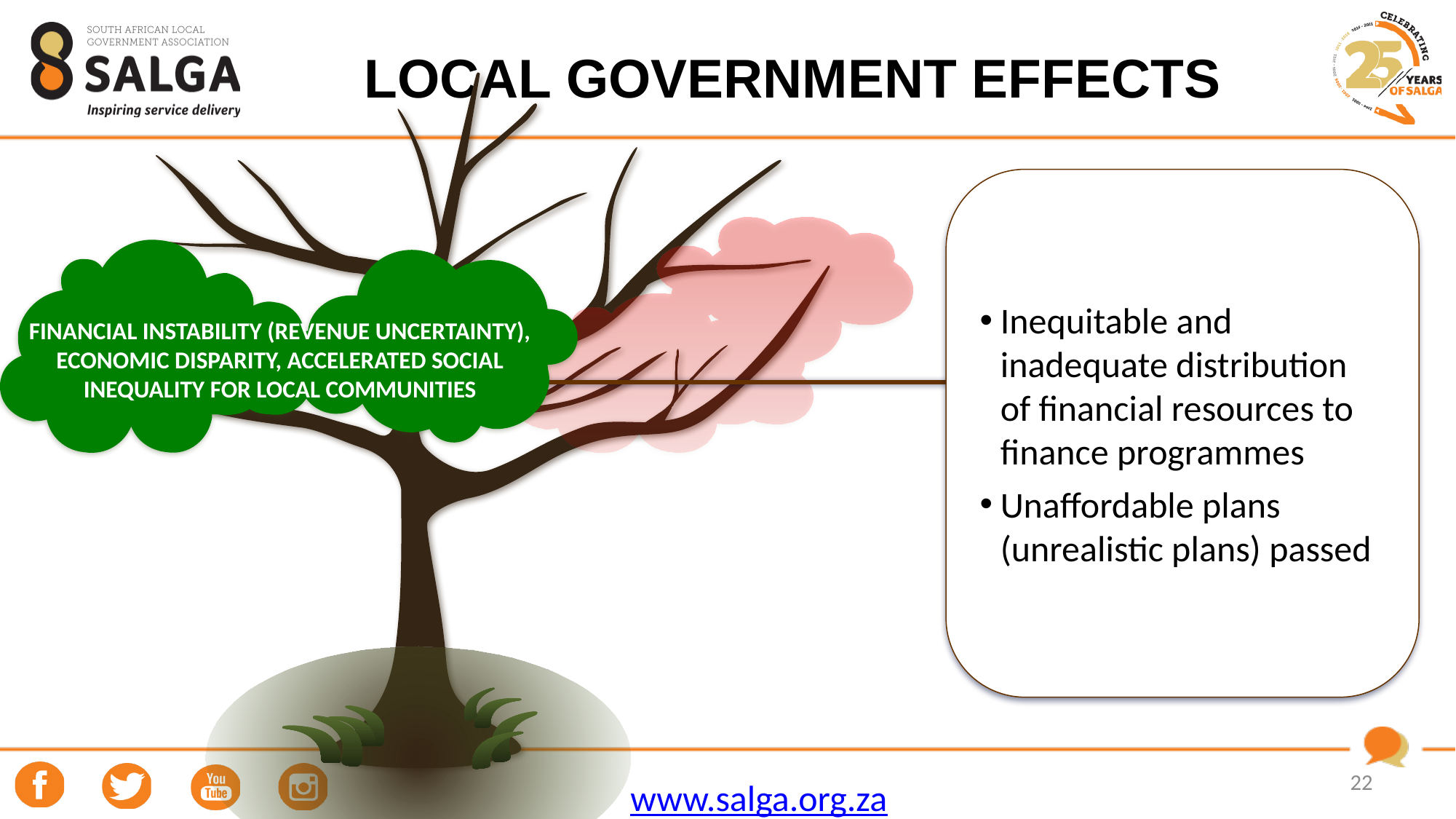

# LOCAL GOVERNMENT EFFECTS

Inequitable and inadequate distribution of financial resources to finance programmes
Unaffordable plans (unrealistic plans) passed

FINANCIAL INSTABILITY (REVENUE UNCERTAINTY), ECONOMIC DISPARITY, ACCELERATED SOCIAL INEQUALITY FOR LOCAL COMMUNITIES

22